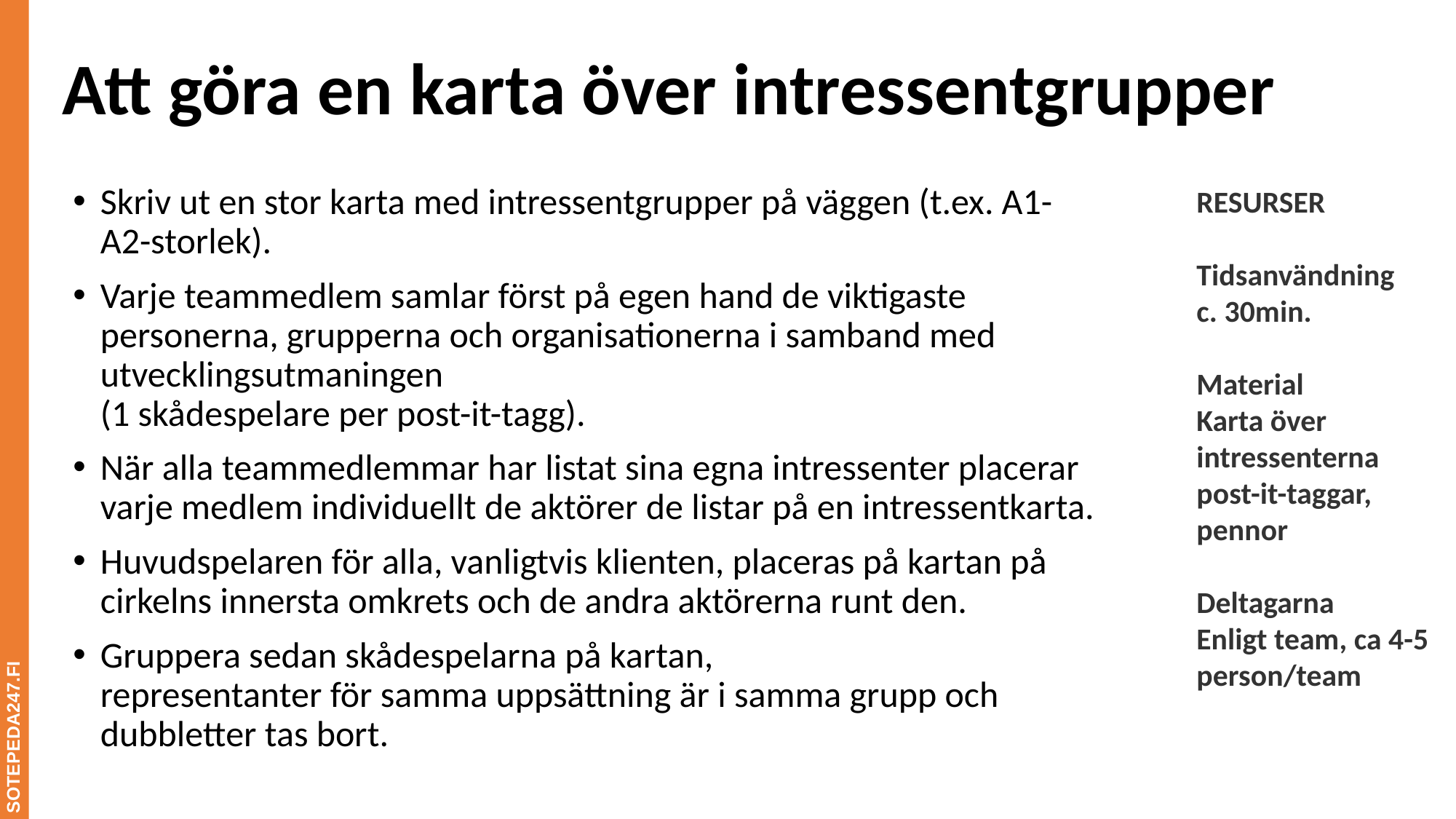

# Att göra en karta över intressentgrupper
Skriv ut en stor karta med intressentgrupper på väggen (t.ex. A1-A2-storlek).
Varje teammedlem samlar först på egen hand de viktigaste personerna, grupperna och organisationerna i samband med utvecklingsutmaningen
(1 skådespelare per post-it-tagg).
När alla teammedlemmar har listat sina egna intressenter placerar varje medlem individuellt de aktörer de listar på en intressentkarta.
Huvudspelaren för alla, vanligtvis klienten, placeras på kartan på cirkelns innersta omkrets och de andra aktörerna runt den.
Gruppera sedan skådespelarna på kartan,
representanter för samma uppsättning är i samma grupp och dubbletter tas bort.
RESURSER
Tidsanvändning
c. 30min.

Material
Karta över intressenterna
post-it-taggar, pennor

Deltagarna
Enligt team, ca 4-5
person/team
SOTEPEDA247.FI